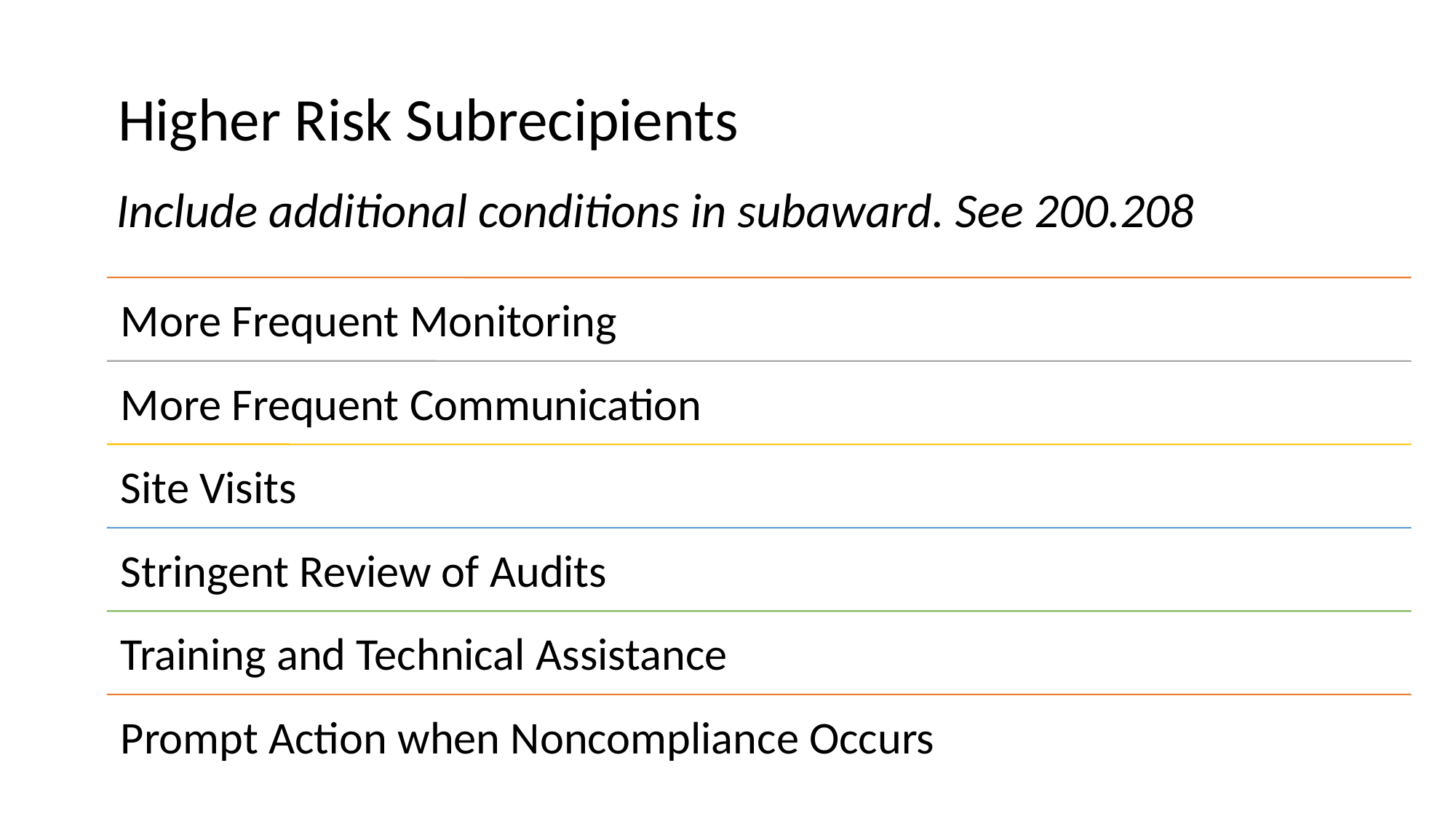

# Higher Risk Subrecipients
Include additional conditions in subaward. See 200.208
More Frequent Monitoring
More Frequent Communication
Site Visits
Stringent Review of Audits
Training and Technical Assistance
Prompt Action when Noncompliance Occurs